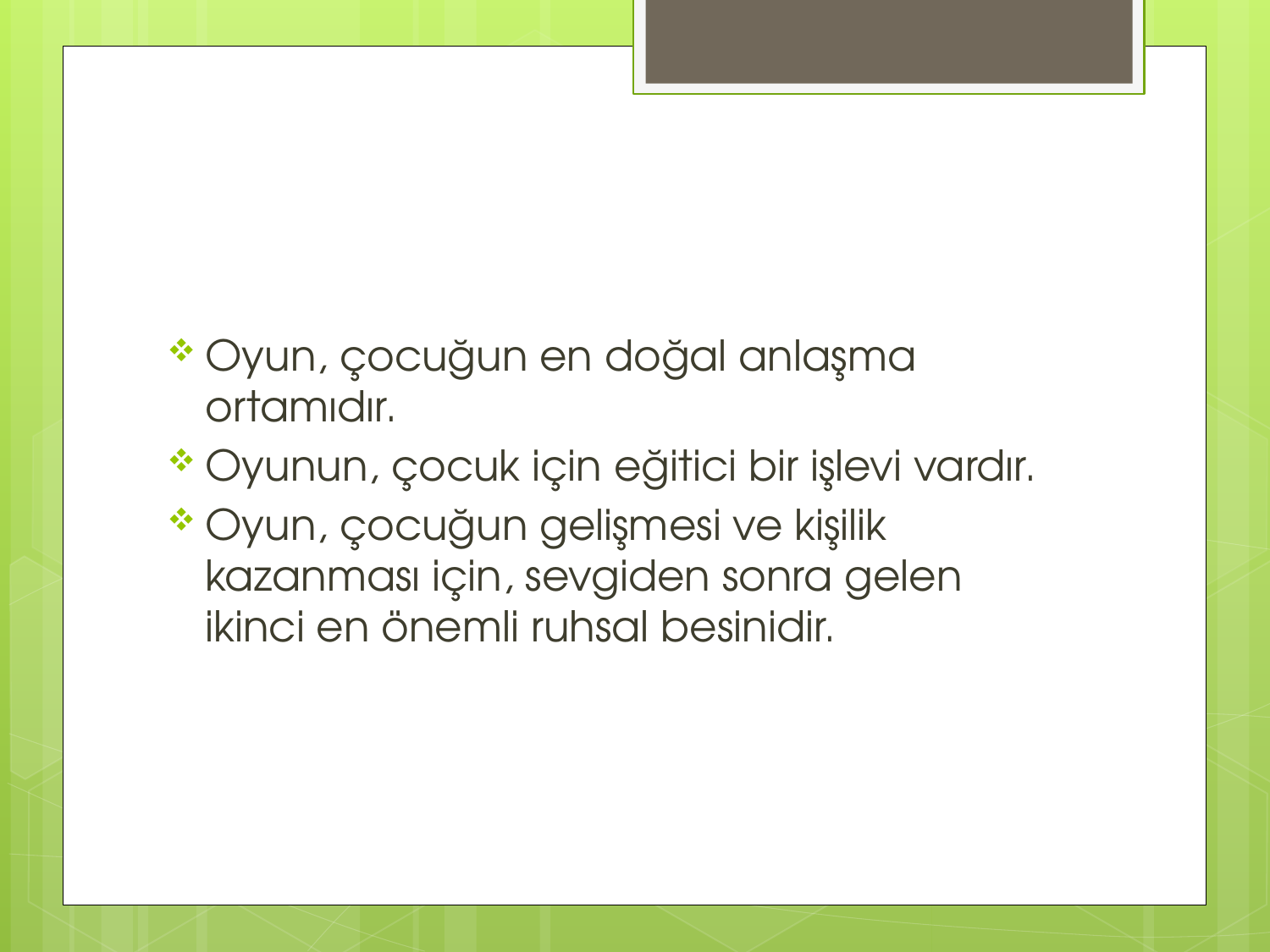

#
Oyun, çocuğun en doğal anlaşma ortamıdır.
Oyunun, çocuk için eğitici bir işlevi vardır.
Oyun, çocuğun gelişmesi ve kişilik  kazanması için, sevgiden sonra gelen ikinci en önemli ruhsal besinidir.